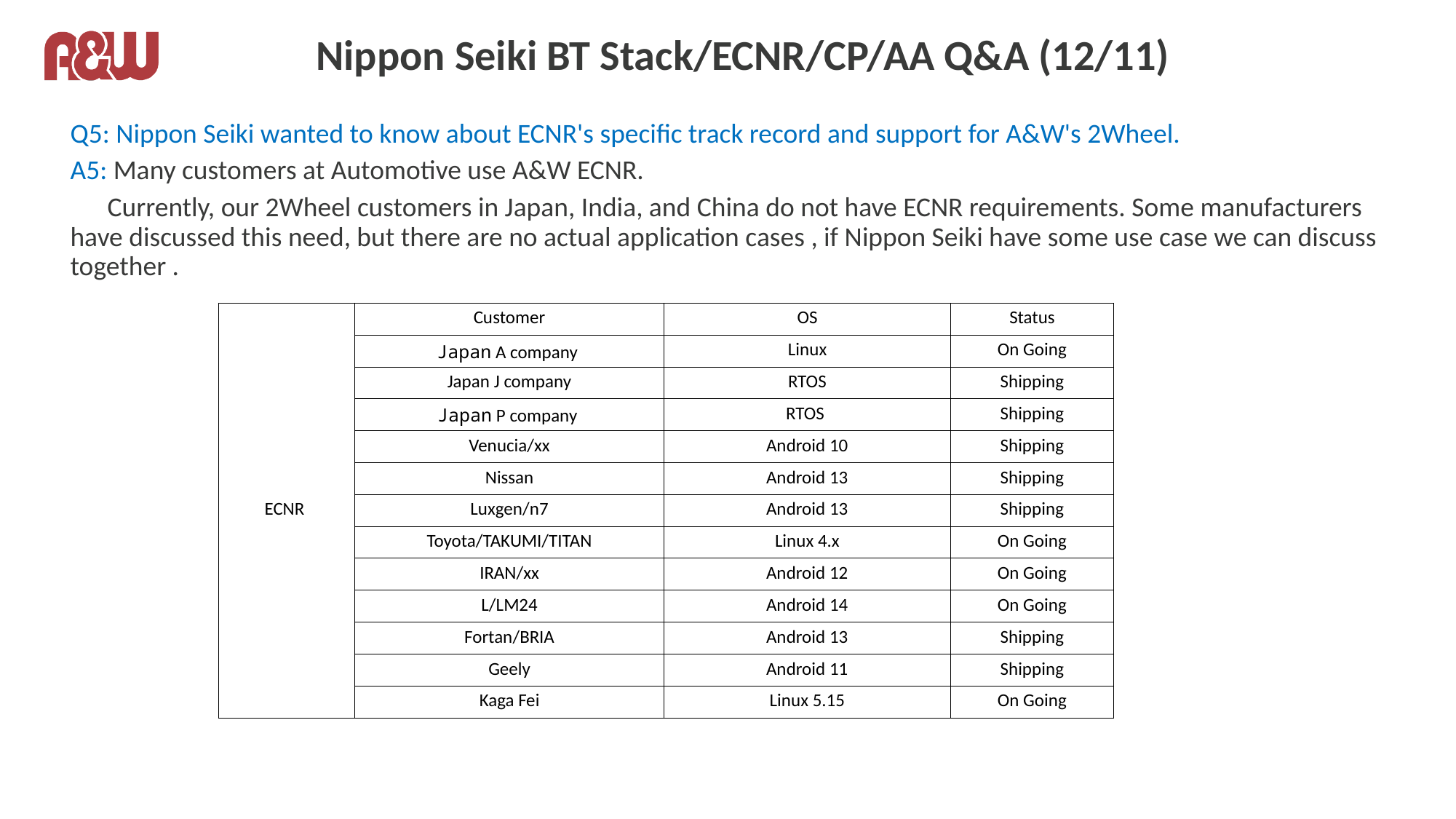

# Nippon Seiki BT Stack/ECNR/CP/AA Q&A (12/11)
Q5: Nippon Seiki wanted to know about ECNR's specific track record and support for A&W's 2Wheel.
A5: Many customers at Automotive use A&W ECNR.
      Currently, our 2Wheel customers in Japan, India, and China do not have ECNR requirements. Some manufacturers have discussed this need, but there are no actual application cases , if Nippon Seiki have some use case we can discuss together .

|  | Customer | OS | Status |
| --- | --- | --- | --- |
|  | Japan A company | Linux | On Going |
|  | Japan J company | RTOS | Shipping |
|  | Japan P company | RTOS | Shipping |
|  | Venucia/xx | Android 10 | Shipping |
|  | Nissan | Android 13 | Shipping |
| ECNR | Luxgen/n7 | Android 13 | Shipping |
|  | Toyota/TAKUMI/TITAN | Linux 4.x | On Going |
|  | IRAN/xx | Android 12 | On Going |
|  | L/LM24 | Android 14 | On Going |
|  | Fortan/BRIA | Android 13 | Shipping |
|  | Geely | Android 11 | Shipping |
|  | Kaga Fei | Linux 5.15 | On Going |